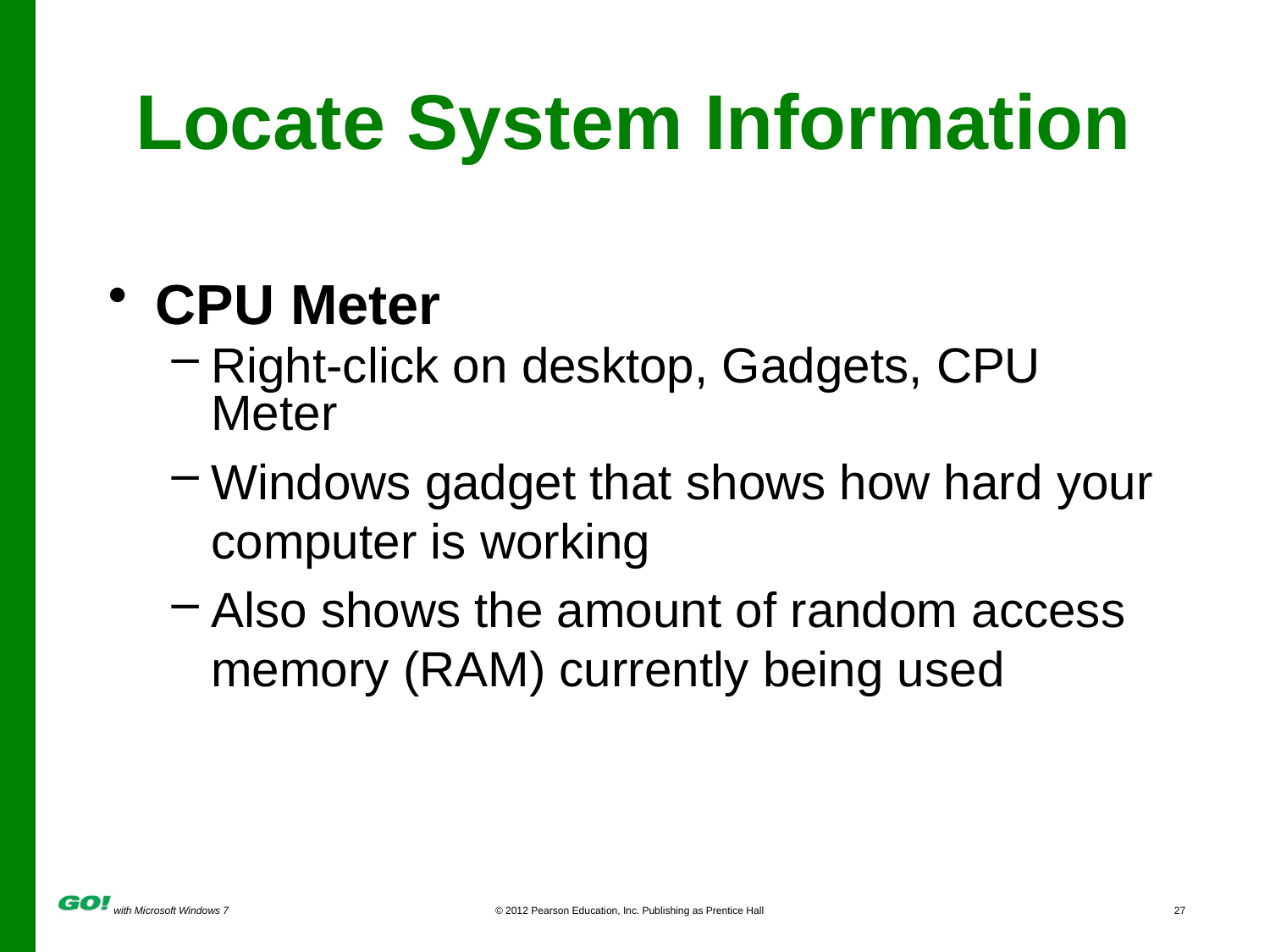

# Locate System Information
CPU Meter
Right-click on desktop, Gadgets, CPU Meter
Windows gadget that shows how hard your computer is working
Also shows the amount of random access memory (RAM) currently being used